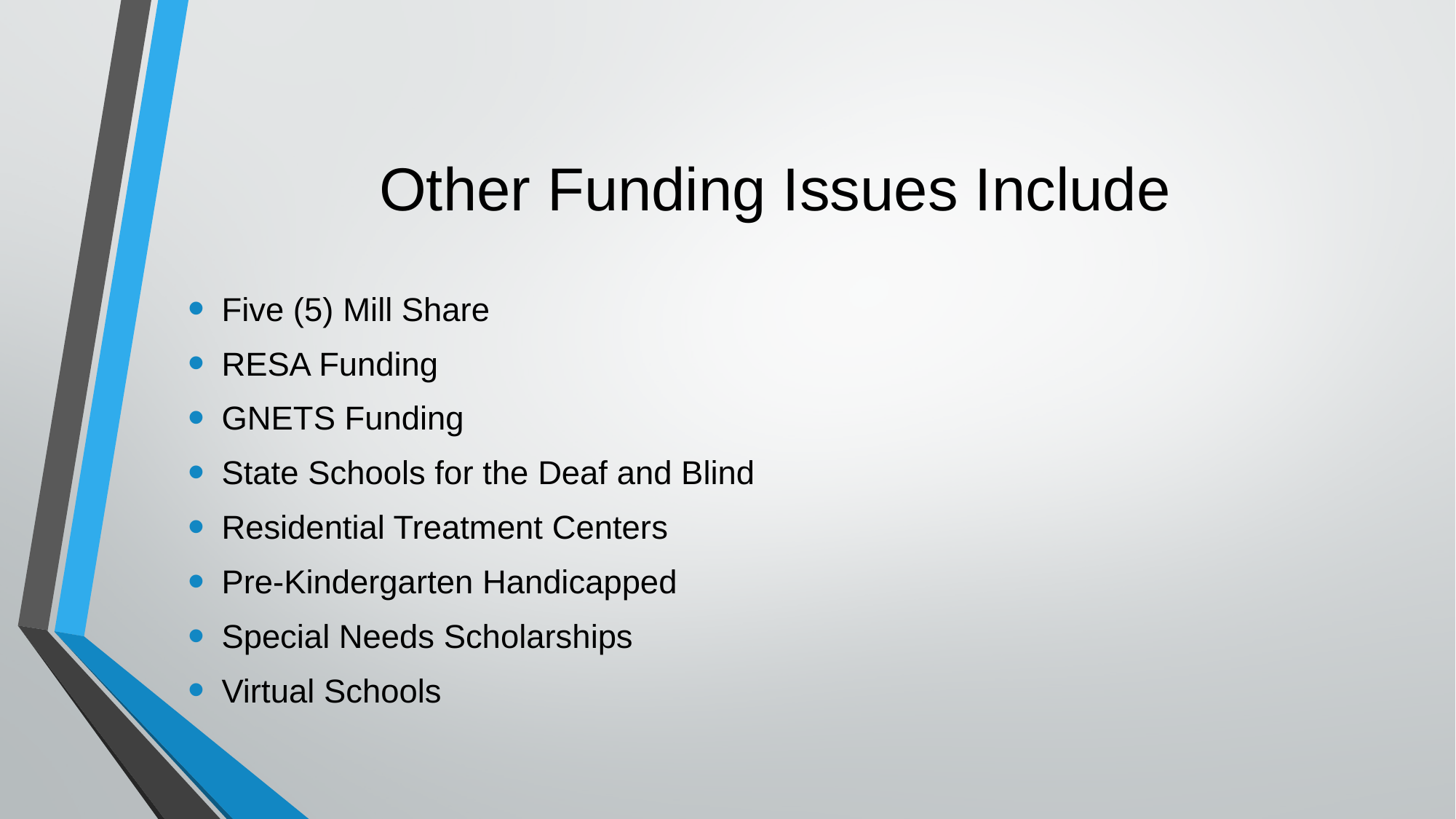

# Other Funding Issues Include
Five (5) Mill Share
RESA Funding
GNETS Funding
State Schools for the Deaf and Blind
Residential Treatment Centers
Pre-Kindergarten Handicapped
Special Needs Scholarships
Virtual Schools